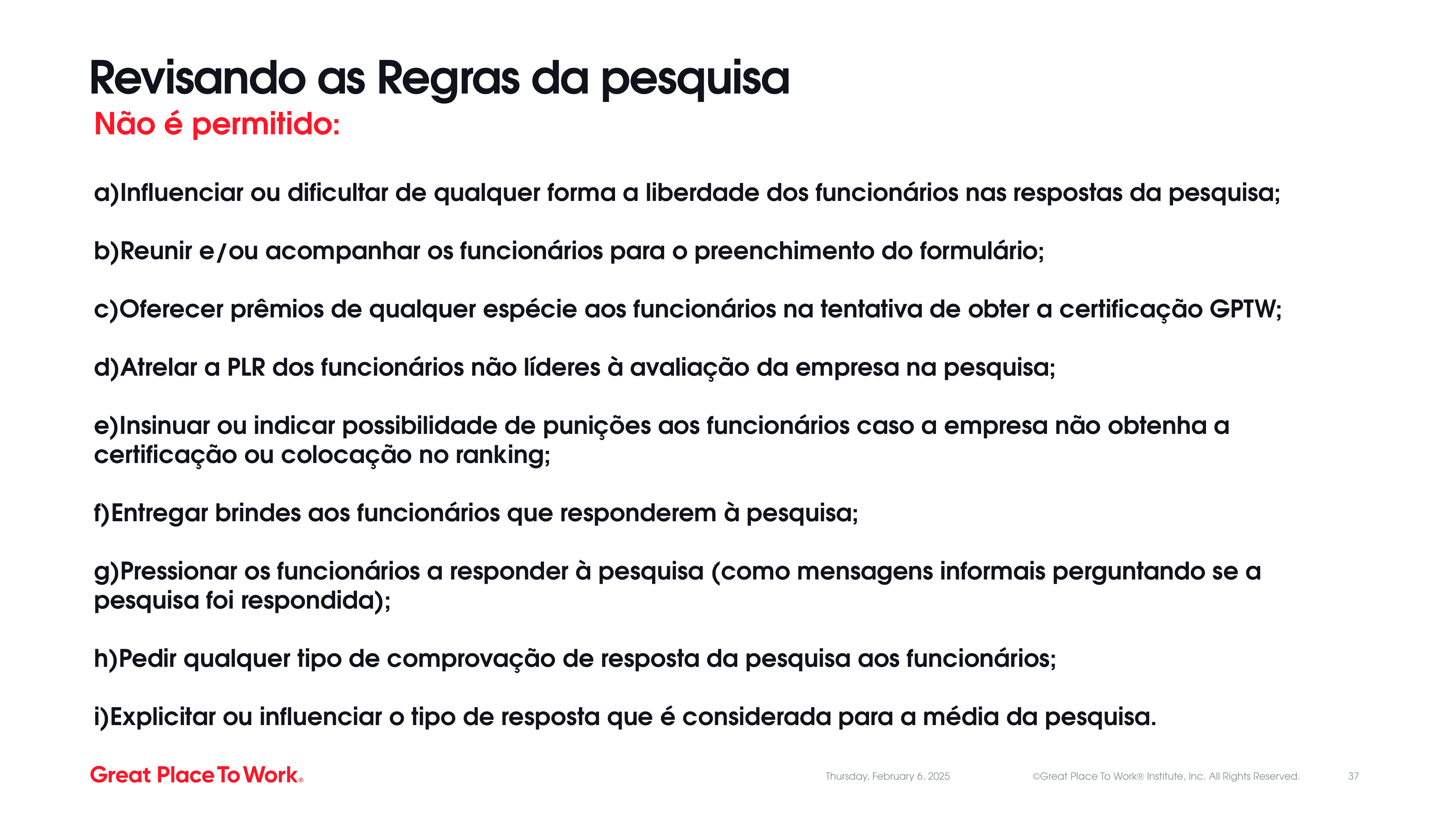

# Revisando as Regras da pesquisa
Não é permitido:
Influenciar ou dificultar de qualquer forma a liberdade dos funcionários nas respostas da pesquisa;

Reunir e/ou acompanhar os funcionários para o preenchimento do formulário;

Oferecer prêmios de qualquer espécie aos funcionários na tentativa de obter a certificação GPTW;

Atrelar a PLR dos funcionários não líderes à avaliação da empresa na pesquisa;

Insinuar ou indicar possibilidade de punições aos funcionários caso a empresa não obtenha a certificação ou colocação no ranking;

Entregar brindes aos funcionários que responderem à pesquisa;

Pressionar os funcionários a responder à pesquisa (como mensagens informais perguntando se a pesquisa foi respondida);

Pedir qualquer tipo de comprovação de resposta da pesquisa aos funcionários;

Explicitar ou influenciar o tipo de resposta que é considerada para a média da pesquisa.

37
©Great Place To Work® Institute, Inc. All Rights Reserved.
Thursday, February 6, 2025